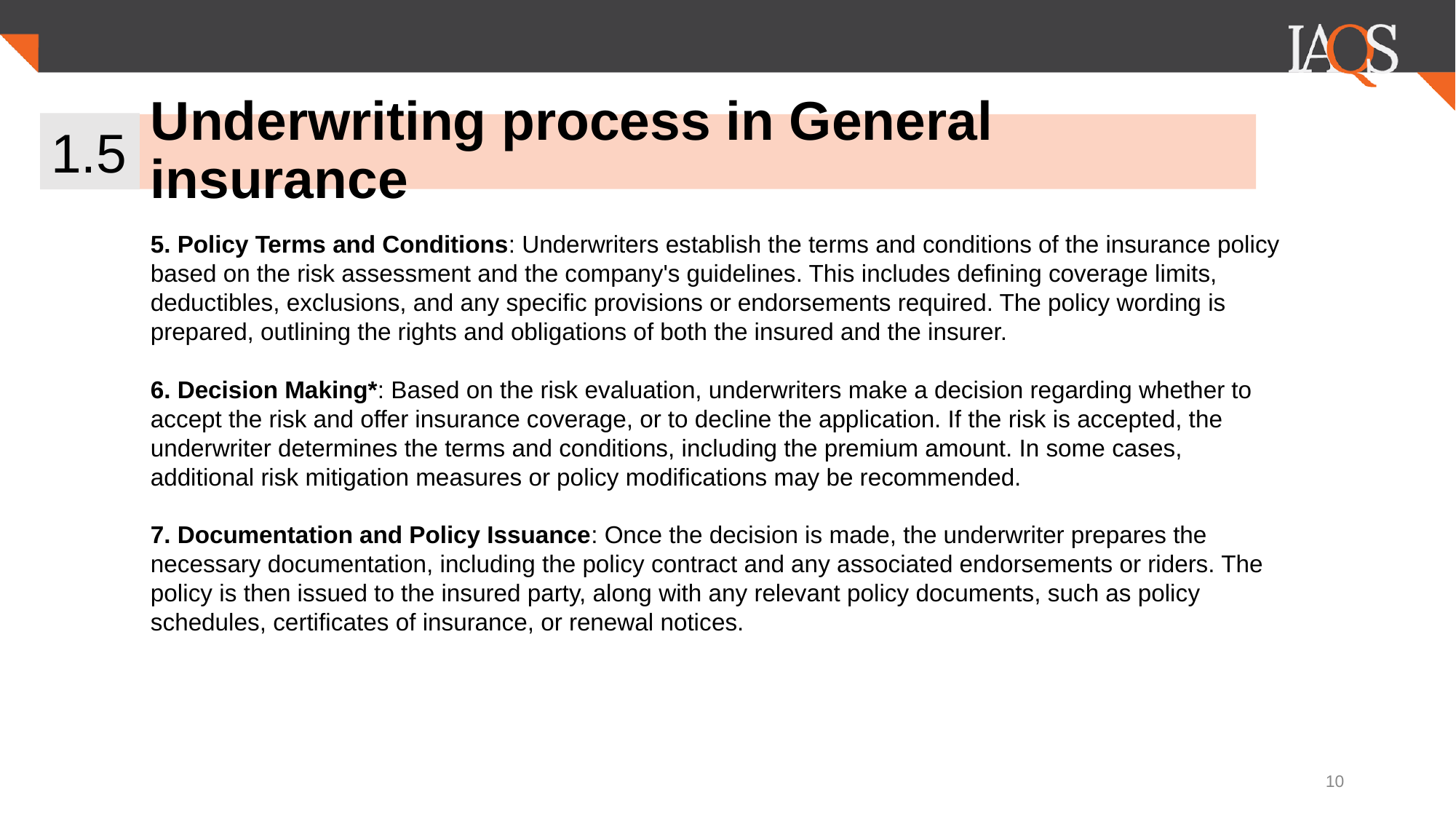

1.5
# Underwriting process in General insurance
5. Policy Terms and Conditions: Underwriters establish the terms and conditions of the insurance policy based on the risk assessment and the company's guidelines. This includes defining coverage limits, deductibles, exclusions, and any specific provisions or endorsements required. The policy wording is prepared, outlining the rights and obligations of both the insured and the insurer.

6. Decision Making*: Based on the risk evaluation, underwriters make a decision regarding whether to accept the risk and offer insurance coverage, or to decline the application. If the risk is accepted, the underwriter determines the terms and conditions, including the premium amount. In some cases, additional risk mitigation measures or policy modifications may be recommended.

7. Documentation and Policy Issuance: Once the decision is made, the underwriter prepares the necessary documentation, including the policy contract and any associated endorsements or riders. The policy is then issued to the insured party, along with any relevant policy documents, such as policy schedules, certificates of insurance, or renewal notices.
10